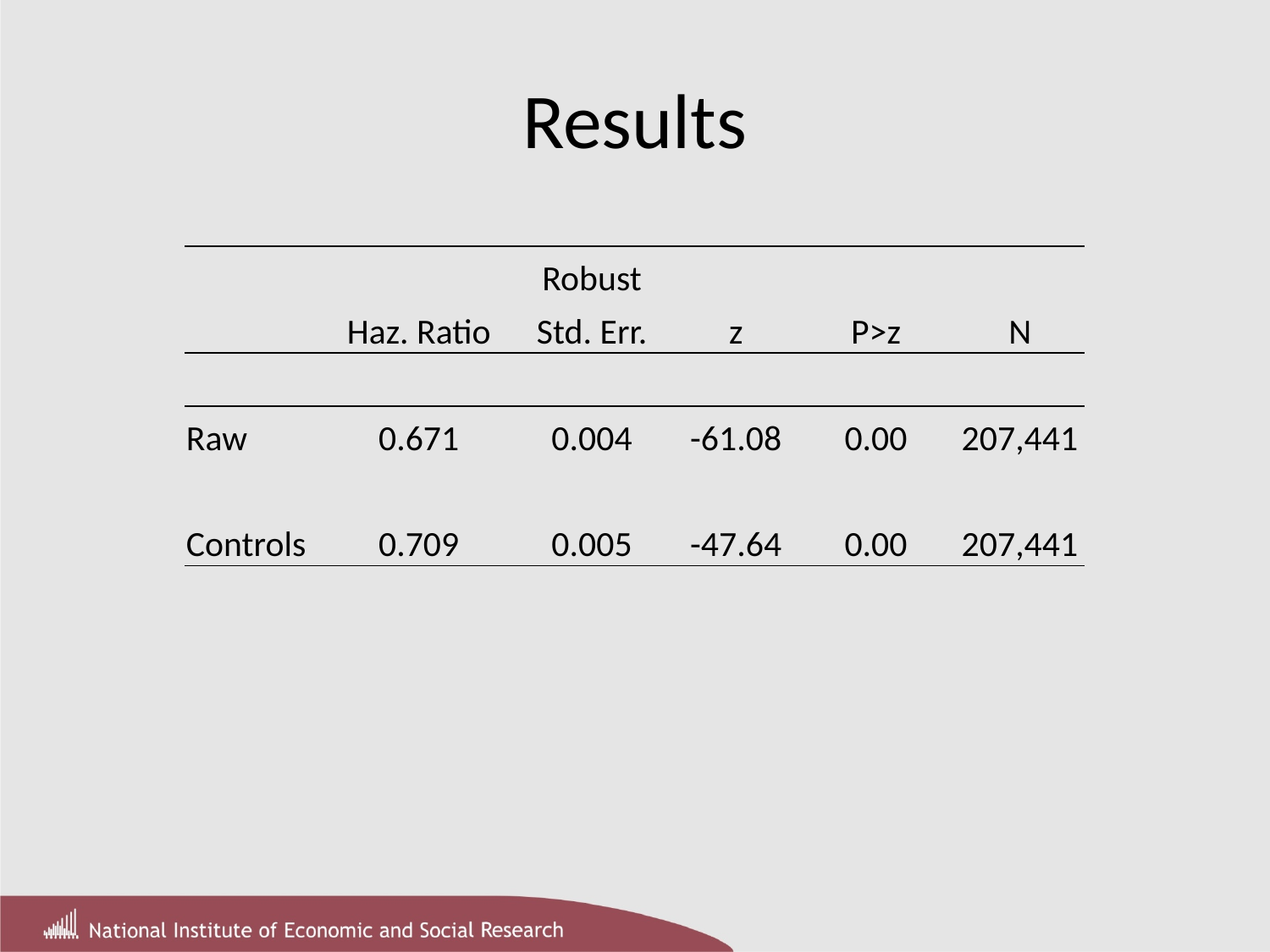

# Results
|  |  | Robust |  |  |  |
| --- | --- | --- | --- | --- | --- |
|  | Haz. Ratio | Std. Err. | z | P>z | N |
|  |  |  |  |  |  |
| Raw | 0.671 | 0.004 | -61.08 | 0.00 | 207,441 |
|  |  |  |  |  |  |
| Controls | 0.709 | 0.005 | -47.64 | 0.00 | 207,441 |